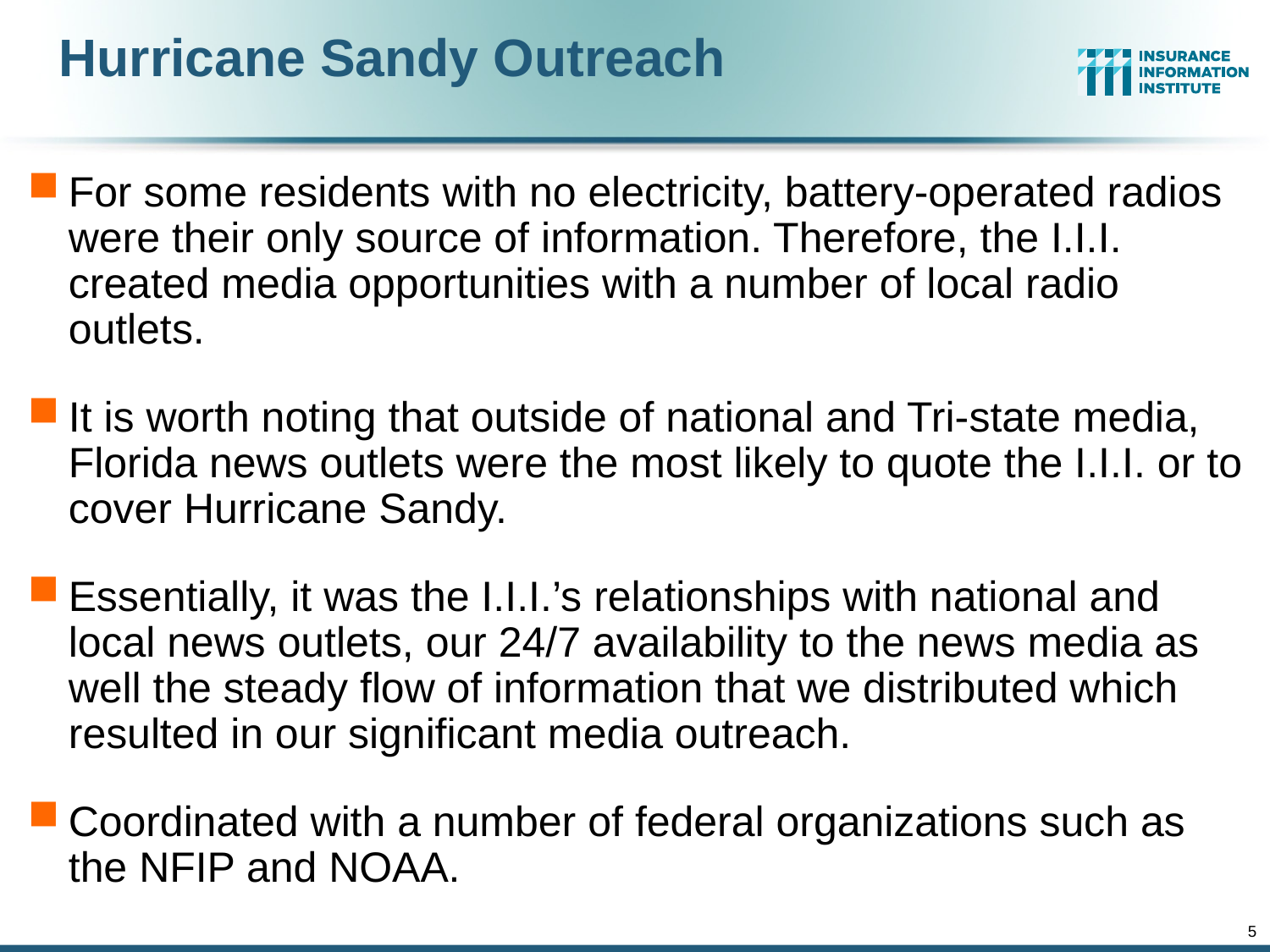

# Hurricane Sandy Outreach
For some residents with no electricity, battery-operated radios were their only source of information. Therefore, the I.I.I. created media opportunities with a number of local radio outlets.
It is worth noting that outside of national and Tri-state media, Florida news outlets were the most likely to quote the I.I.I. or to cover Hurricane Sandy.
Essentially, it was the I.I.I.’s relationships with national and local news outlets, our 24/7 availability to the news media as well the steady flow of information that we distributed which resulted in our significant media outreach.
Coordinated with a number of federal organizations such as the NFIP and NOAA.

5
12/02/09 - 6pm
eSlide – P6466 – iii template